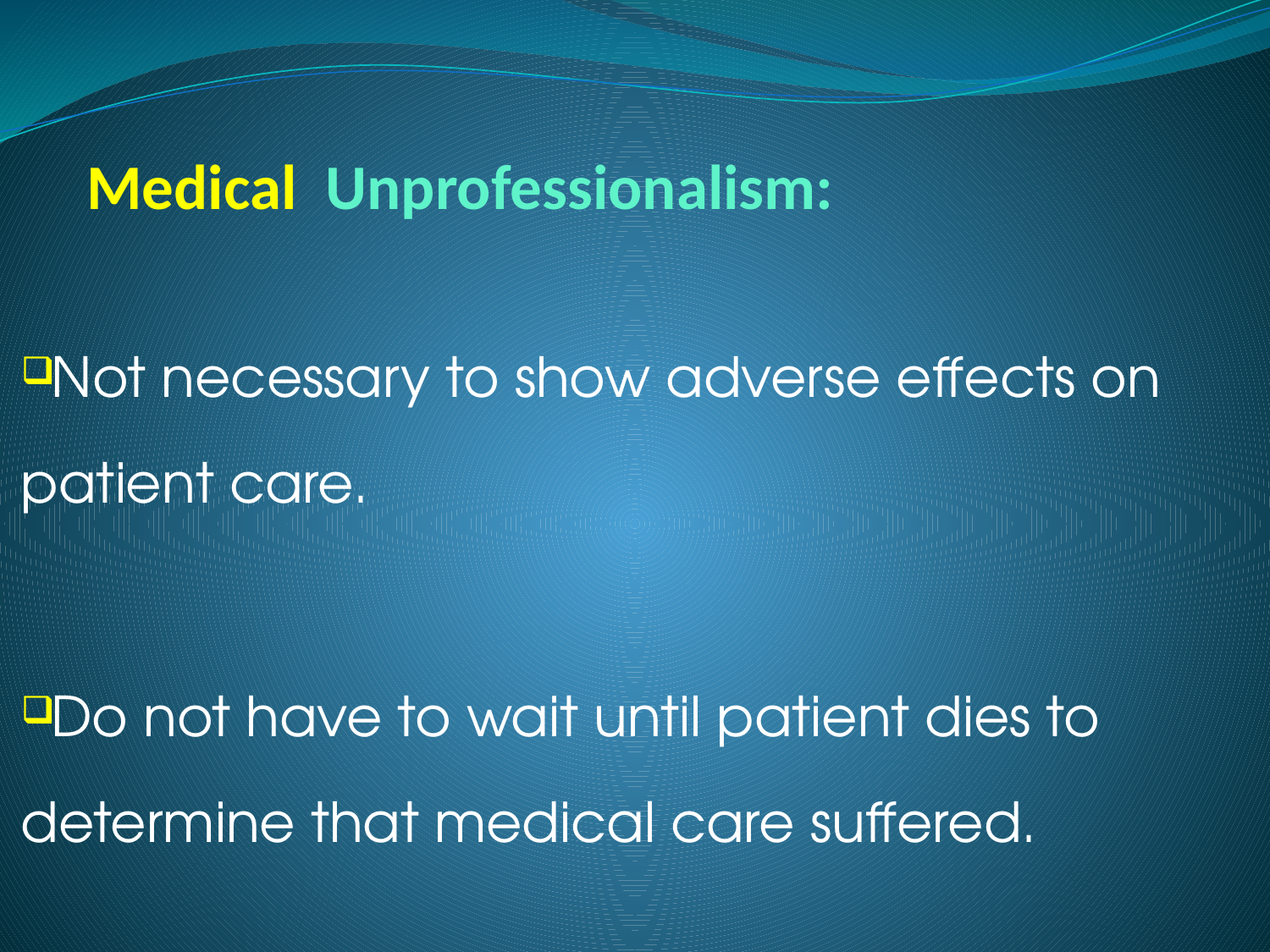

# Medical  Unprofessionalism:
Not necessary to show adverse effects on patient care.

Do not have to wait until patient dies to determine that medical care suffered.